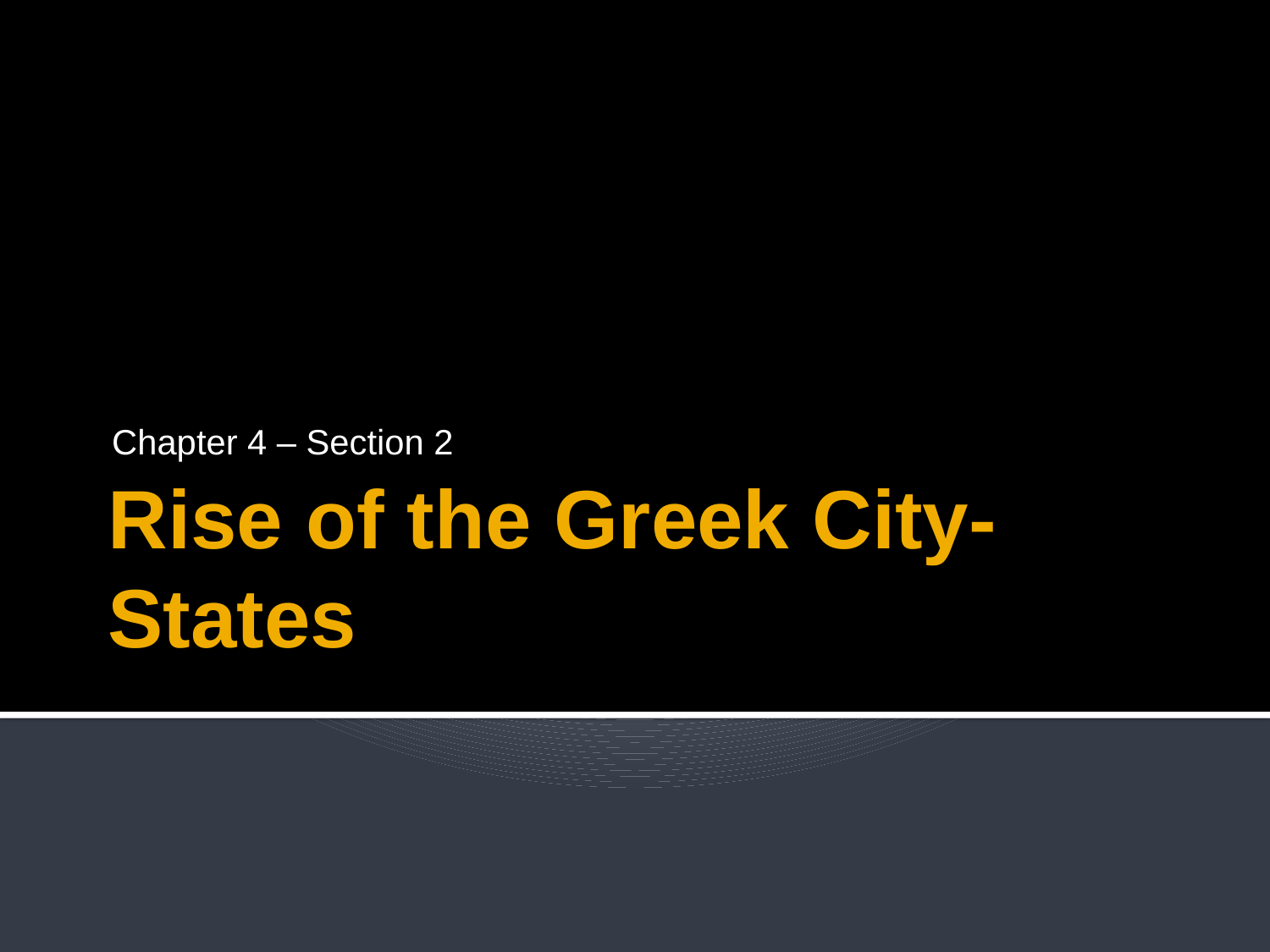

Chapter 4 – Section 2
# Rise of the Greek City-States